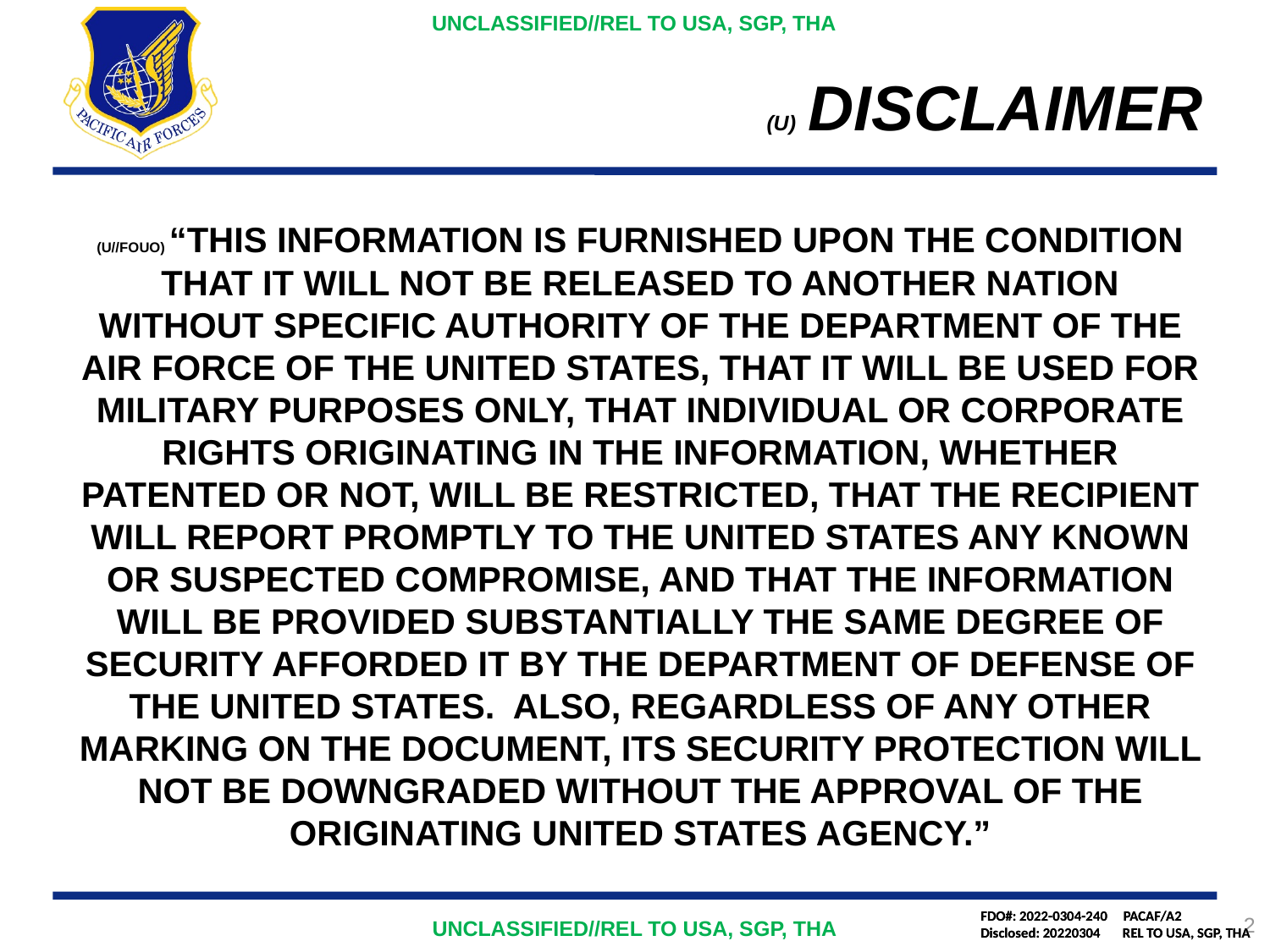

# (U)  DISCLAIMER
(U//FOUO) “THIS INFORMATION IS FURNISHED UPON THE CONDITION THAT IT WILL NOT BE RELEASED TO ANOTHER NATION WITHOUT SPECIFIC AUTHORITY OF THE DEPARTMENT OF THE AIR FORCE OF THE UNITED STATES, THAT IT WILL BE USED FOR MILITARY PURPOSES ONLY, THAT INDIVIDUAL OR CORPORATE RIGHTS ORIGINATING IN THE INFORMATION, WHETHER PATENTED OR NOT, WILL BE RESTRICTED, THAT THE RECIPIENT WILL REPORT PROMPTLY TO THE UNITED STATES ANY KNOWN OR SUSPECTED COMPROMISE, AND THAT THE INFORMATION WILL BE PROVIDED SUBSTANTIALLY THE SAME DEGREE OF SECURITY AFFORDED IT BY THE DEPARTMENT OF DEFENSE OF THE UNITED STATES.  ALSO, REGARDLESS OF ANY OTHER MARKING ON THE DOCUMENT, ITS SECURITY PROTECTION WILL NOT BE DOWNGRADED WITHOUT THE APPROVAL OF THE ORIGINATING UNITED STATES AGENCY.”
FDO#: 2022-0304-240     PACAF/A2
Disclosed: 20220304       REL TO USA, SGP, THA
2